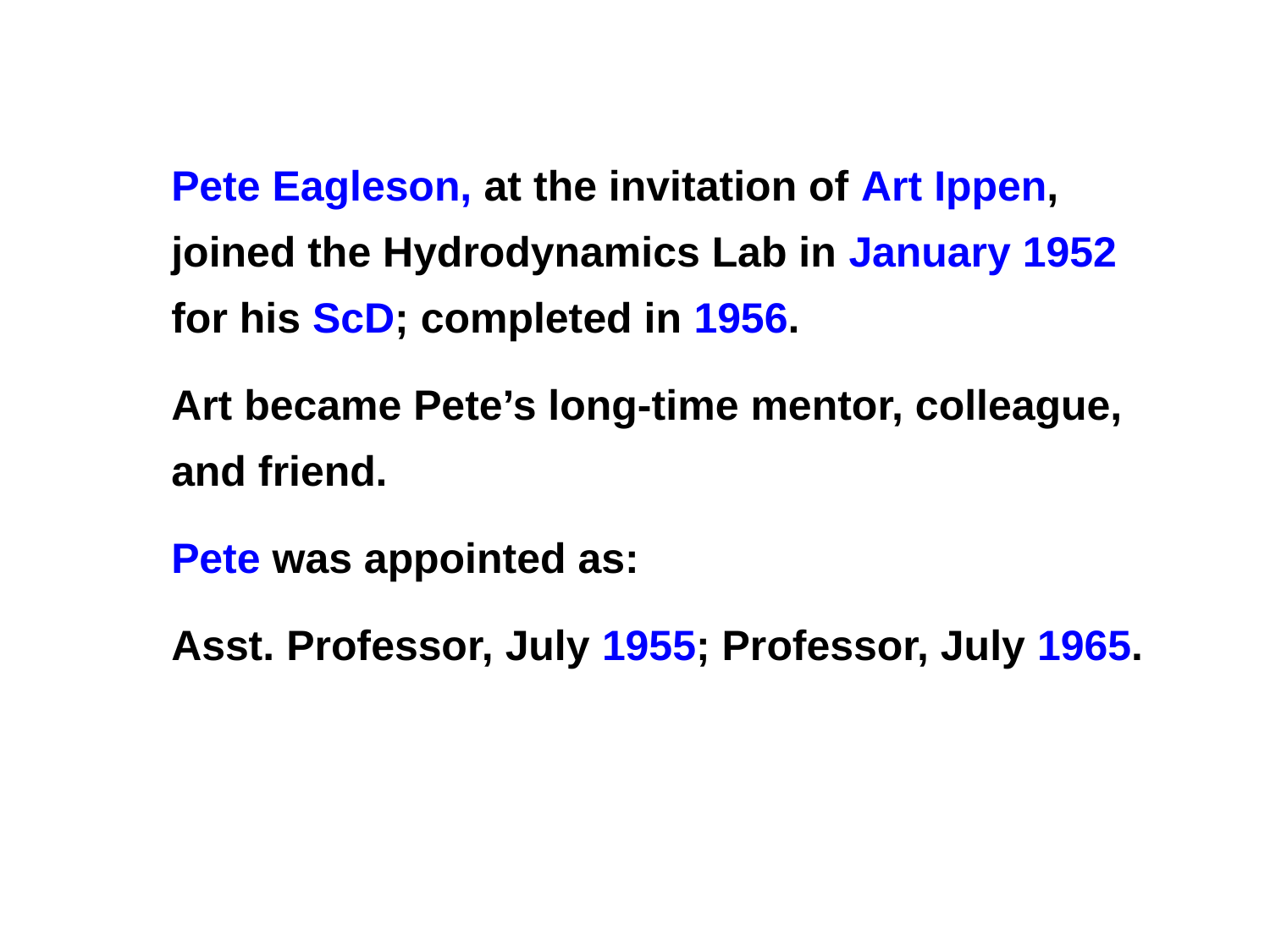

Pete Eagleson, at the invitation of Art Ippen, joined the Hydrodynamics Lab in January 1952 for his ScD; completed in 1956.
Art became Pete’s long-time mentor, colleague, and friend.
Pete was appointed as:
Asst. Professor, July 1955; Professor, July 1965.